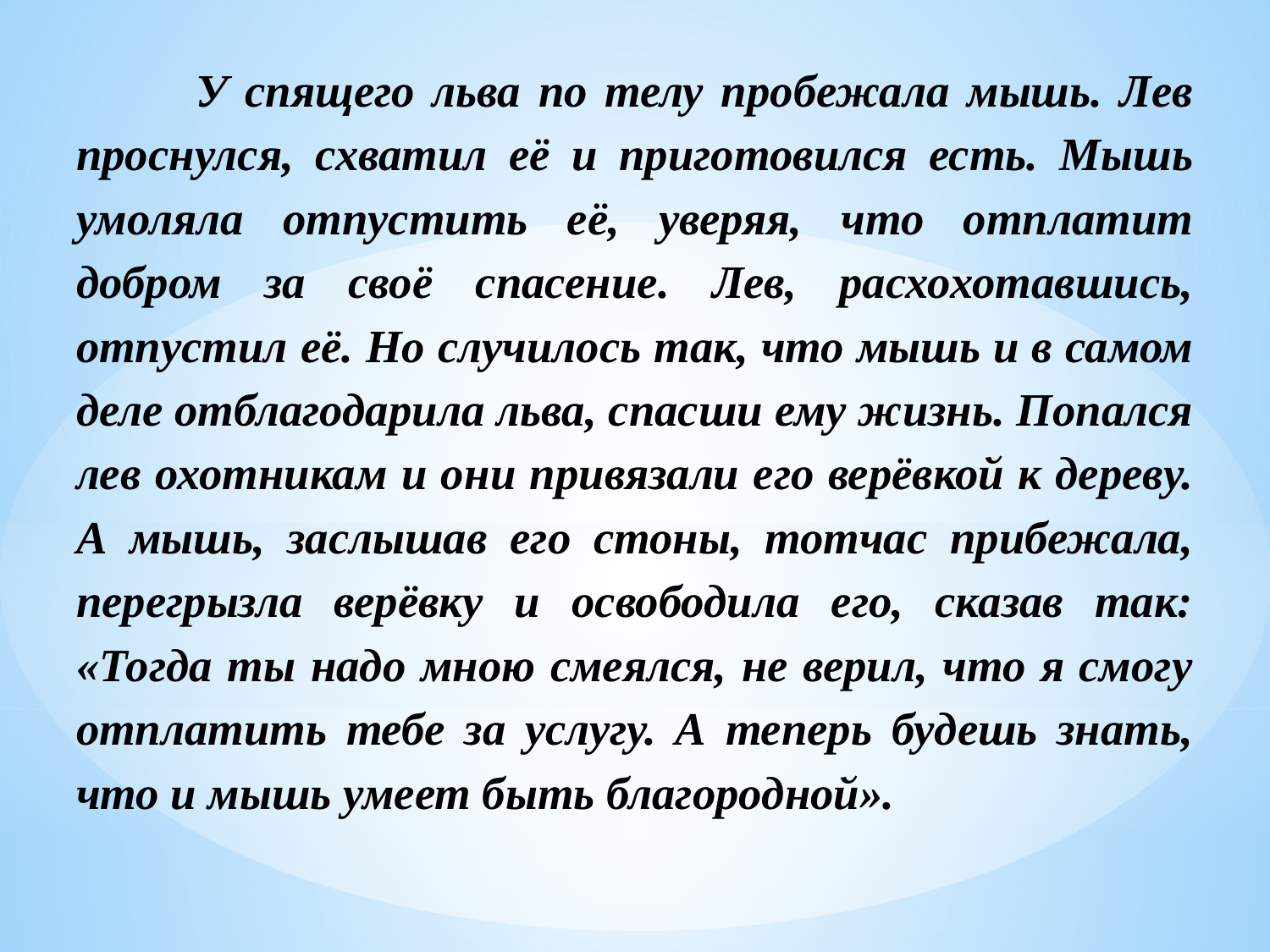

У спящего льва по телу пробежала мышь. Лев проснулся, схватил её и приготовился есть. Мышь умоляла отпустить её, уверяя, что отплатит добром за своё спасение. Лев, расхохотавшись, отпустил её. Но случилось так, что мышь и в самом деле отблагодарила льва, спасши ему жизнь. Попался лев охотникам и они привязали его верёвкой к дереву. А мышь, заслышав его стоны, тотчас прибежала, перегрызла верёвку и освободила его, сказав так: «Тогда ты надо мною смеялся, не верил, что я смогу отплатить тебе за услугу. А теперь будешь знать, что и мышь умеет быть благородной».